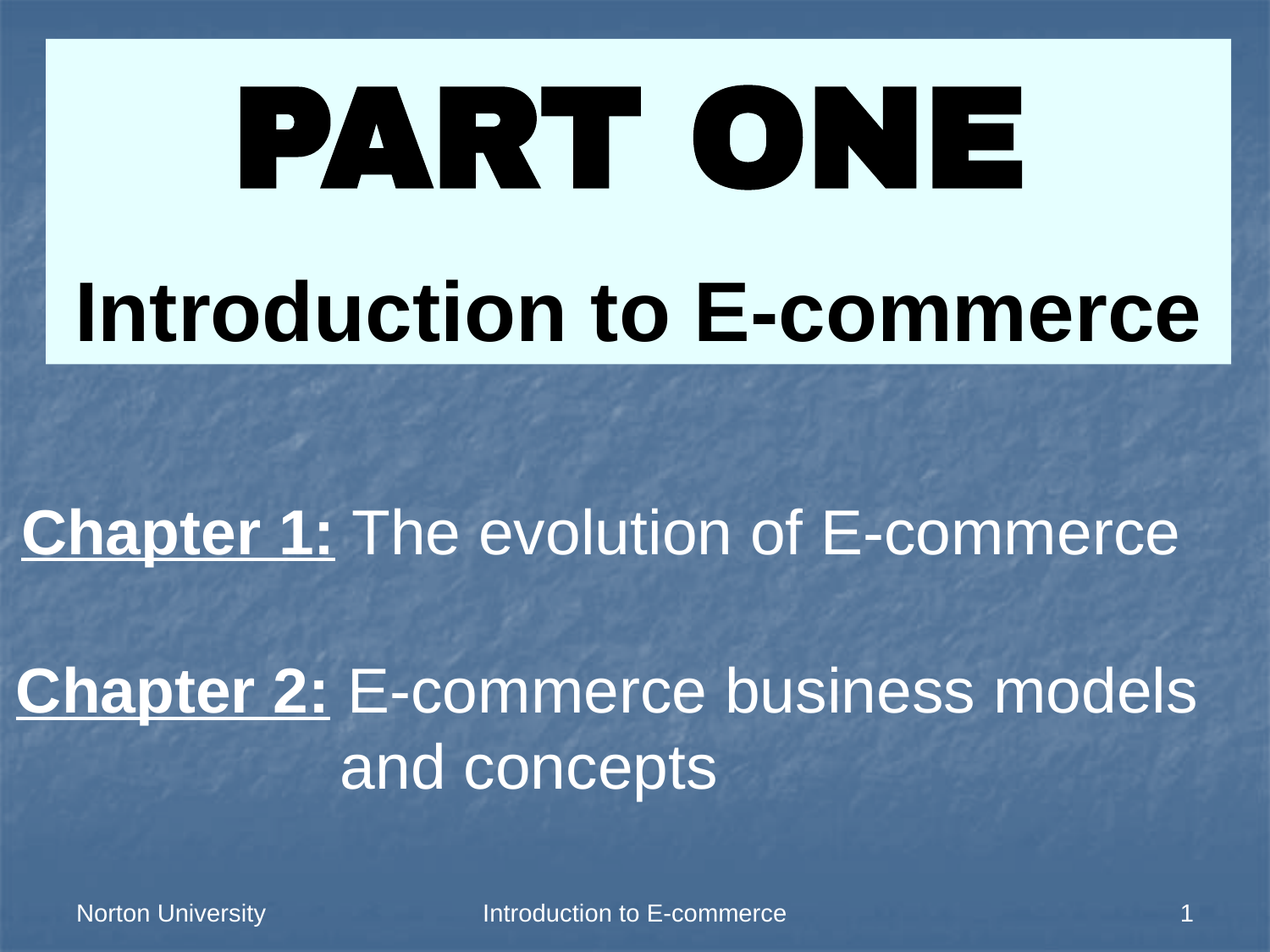

PART ONE
Introduction to E-commerce
Chapter 1: The evolution of E-commerce
Chapter 2: E-commerce business models 		    and concepts
Norton University
Introduction to E-commerce
1